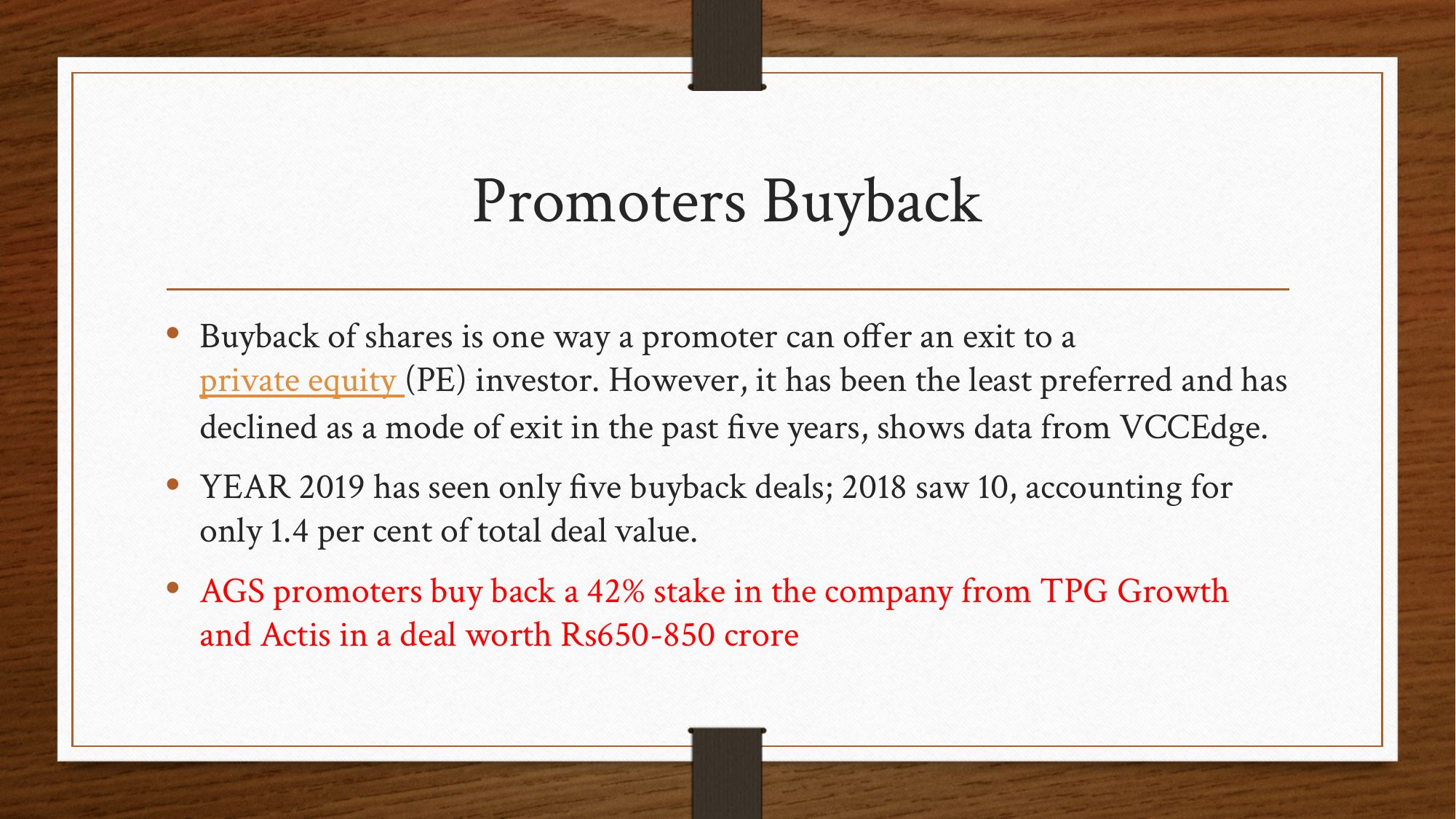

# Promoters Buyback
Buyback of shares is one way a promoter can offer an exit to a private equity (PE) investor. However, it has been the least preferred and has declined as a mode of exit in the past five years, shows data from VCCEdge.
YEAR 2019 has seen only five buyback deals; 2018 saw 10, accounting for only 1.4 per cent of total deal value.
AGS promoters buy back a 42% stake in the company from TPG Growth and Actis in a deal worth Rs650-850 crore